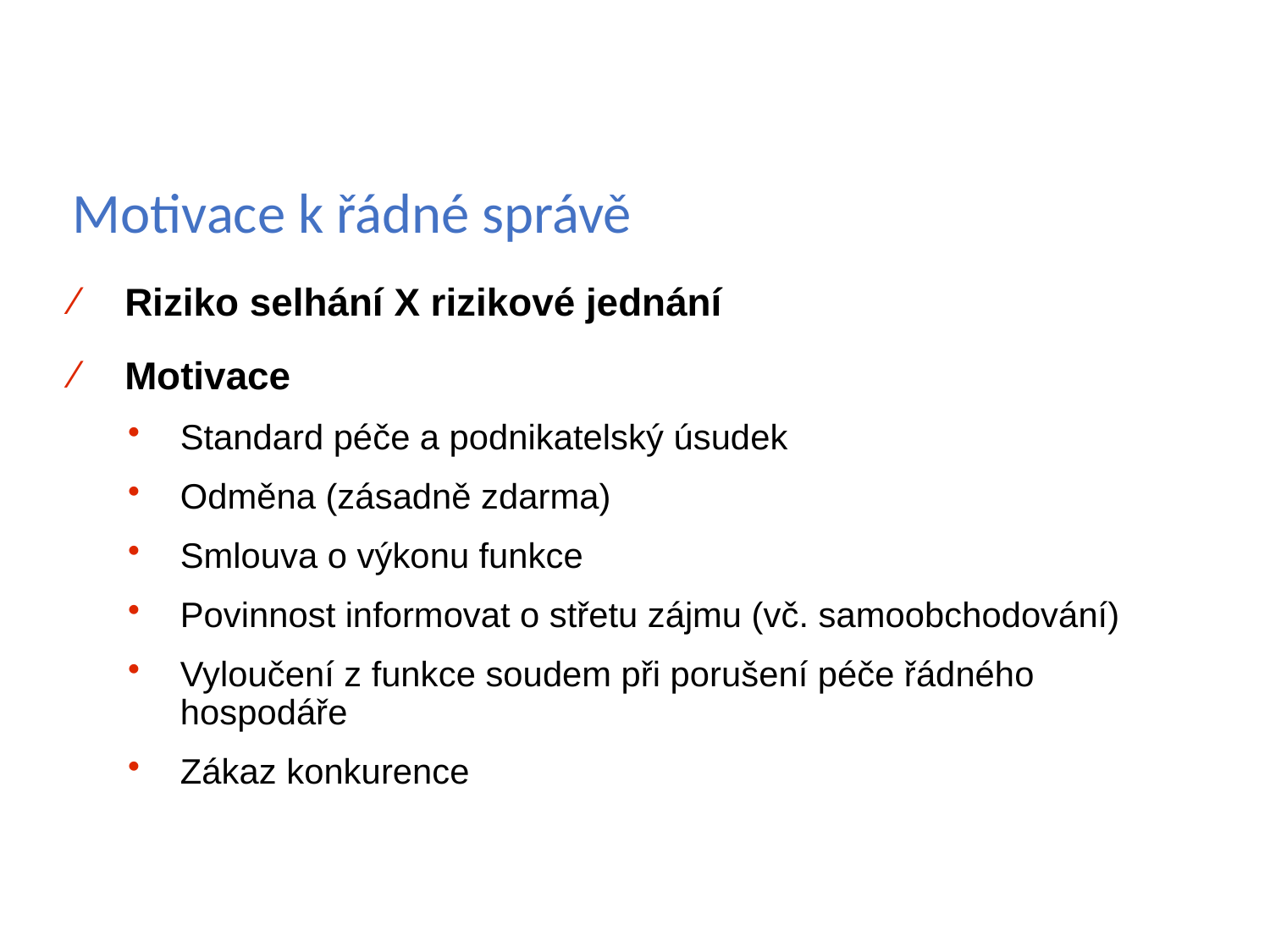

# Motivace k řádné správě
Riziko selhání X rizikové jednání
Motivace
Standard péče a podnikatelský úsudek
Odměna (zásadně zdarma)
Smlouva o výkonu funkce
Povinnost informovat o střetu zájmu (vč. samoobchodování)
Vyloučení z funkce soudem při porušení péče řádného hospodáře
Zákaz konkurence